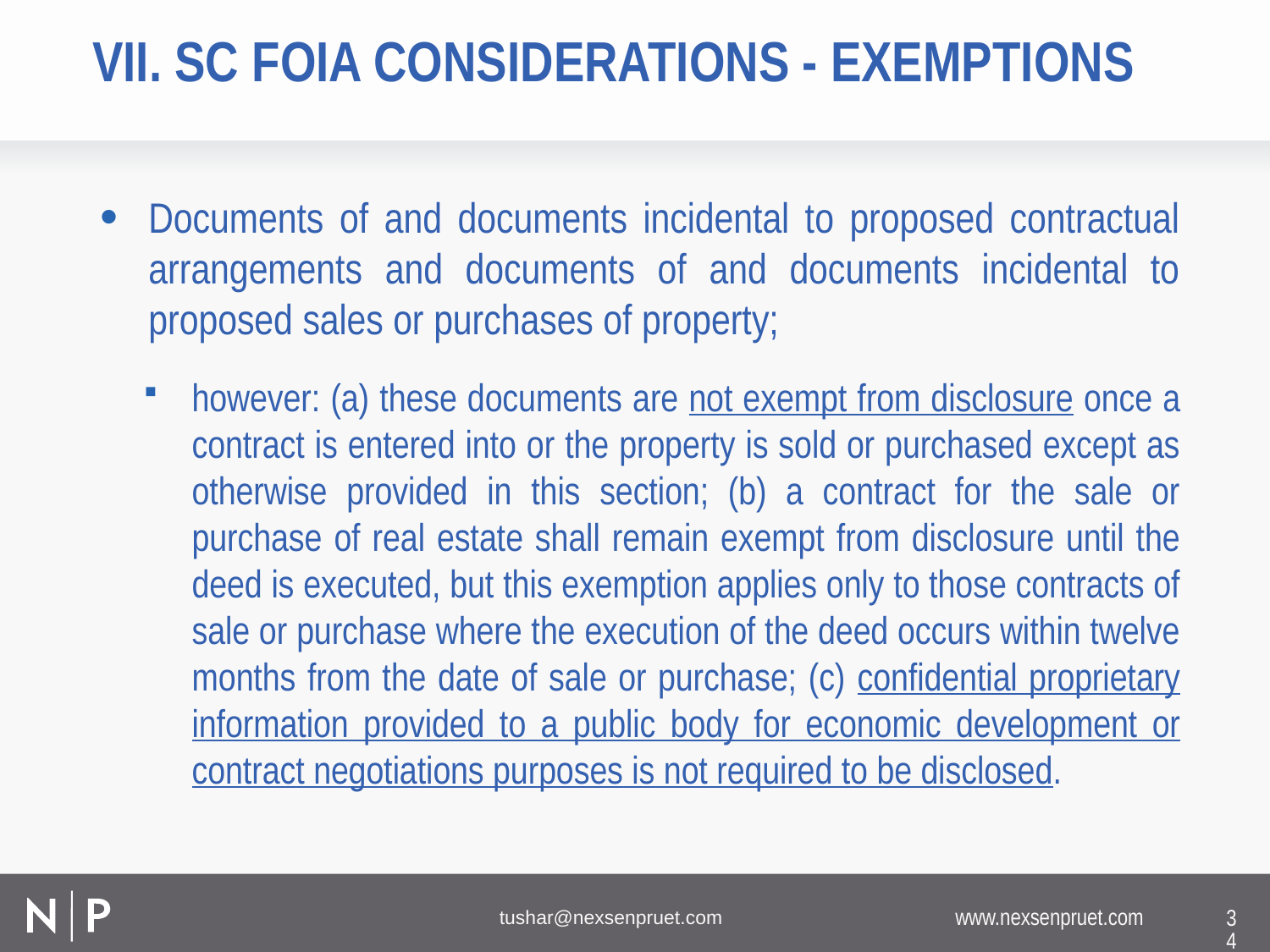

# VII. SC FOIA CONSIDERATIONS - EXEMPTIONS
Documents of and documents incidental to proposed contractual arrangements and documents of and documents incidental to proposed sales or purchases of property;
however: (a) these documents are not exempt from disclosure once a contract is entered into or the property is sold or purchased except as otherwise provided in this section; (b) a contract for the sale or purchase of real estate shall remain exempt from disclosure until the deed is executed, but this exemption applies only to those contracts of sale or purchase where the execution of the deed occurs within twelve months from the date of sale or purchase; (c) confidential proprietary information provided to a public body for economic development or contract negotiations purposes is not required to be disclosed.

34